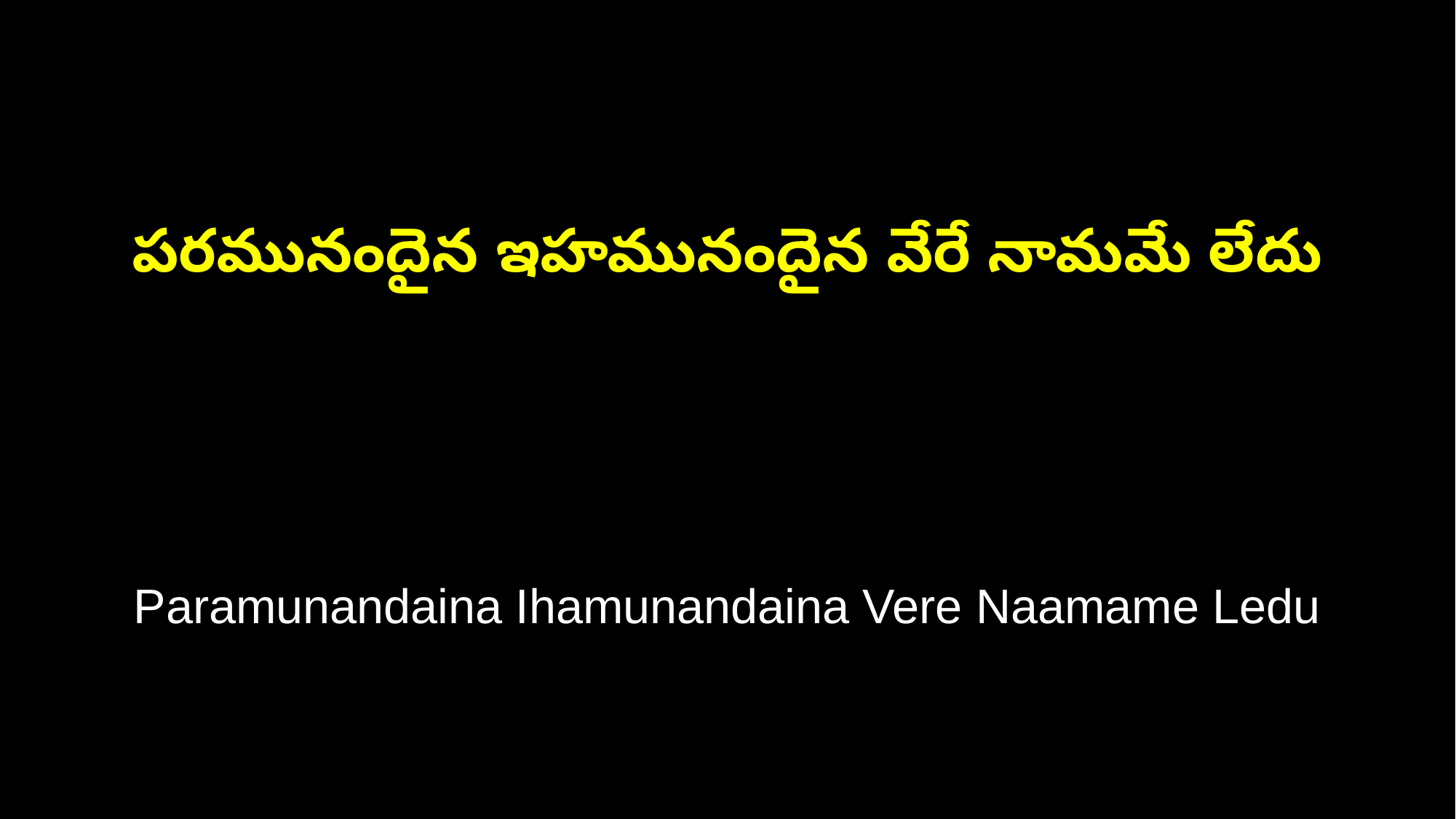

పరమునందైన ఇహమునందైన వేరే నామమే లేదు
Paramunandaina Ihamunandaina Vere Naamame Ledu